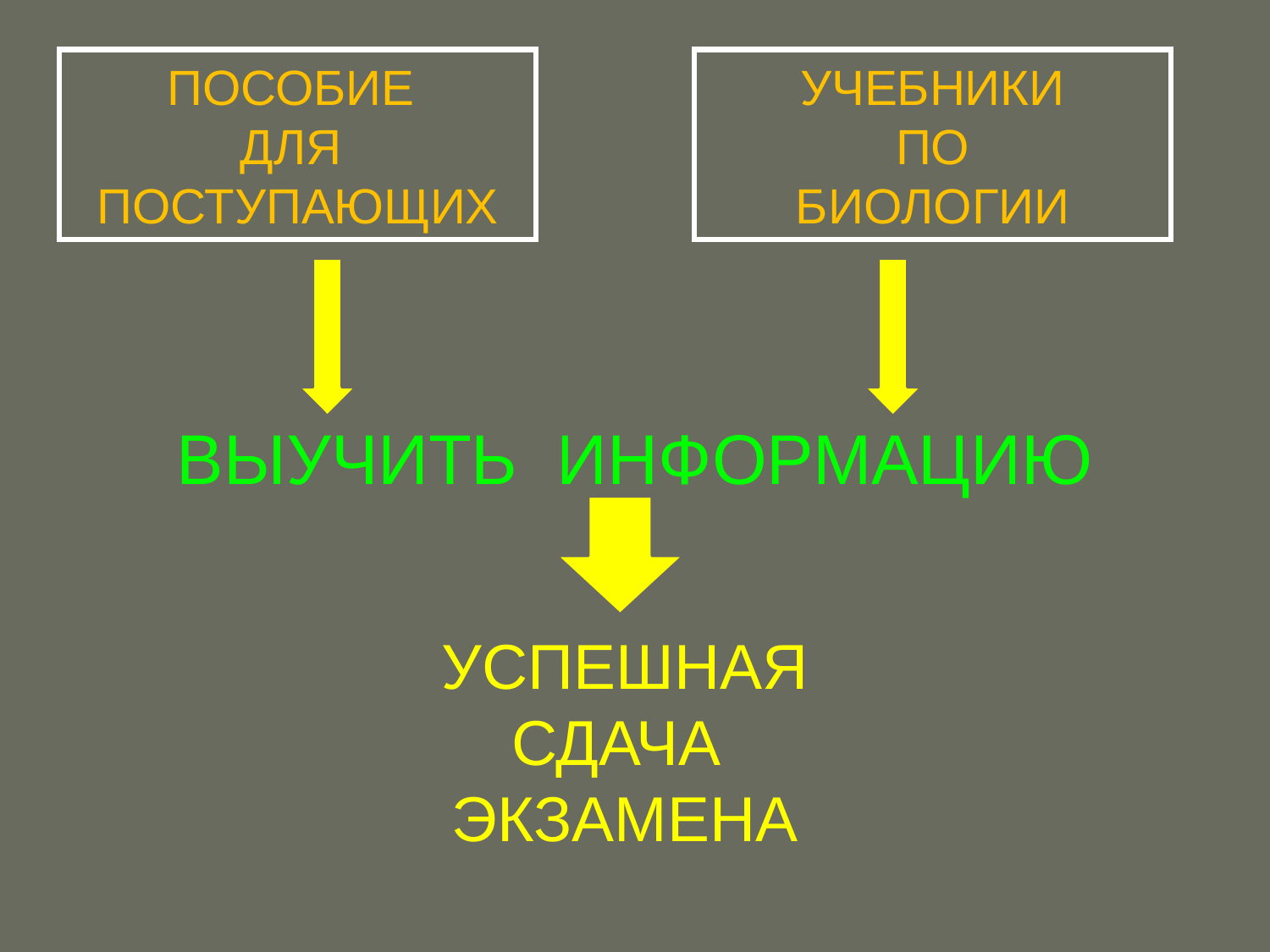

ПОСОБИЕ
ДЛЯ
ПОСТУПАЮЩИХ
УЧЕБНИКИ
ПО
БИОЛОГИИ

ВЫУЧИТЬ  ИНФОРМАЦИЮ

УСПЕШНАЯ СДАЧА
ЭКЗАМЕНА